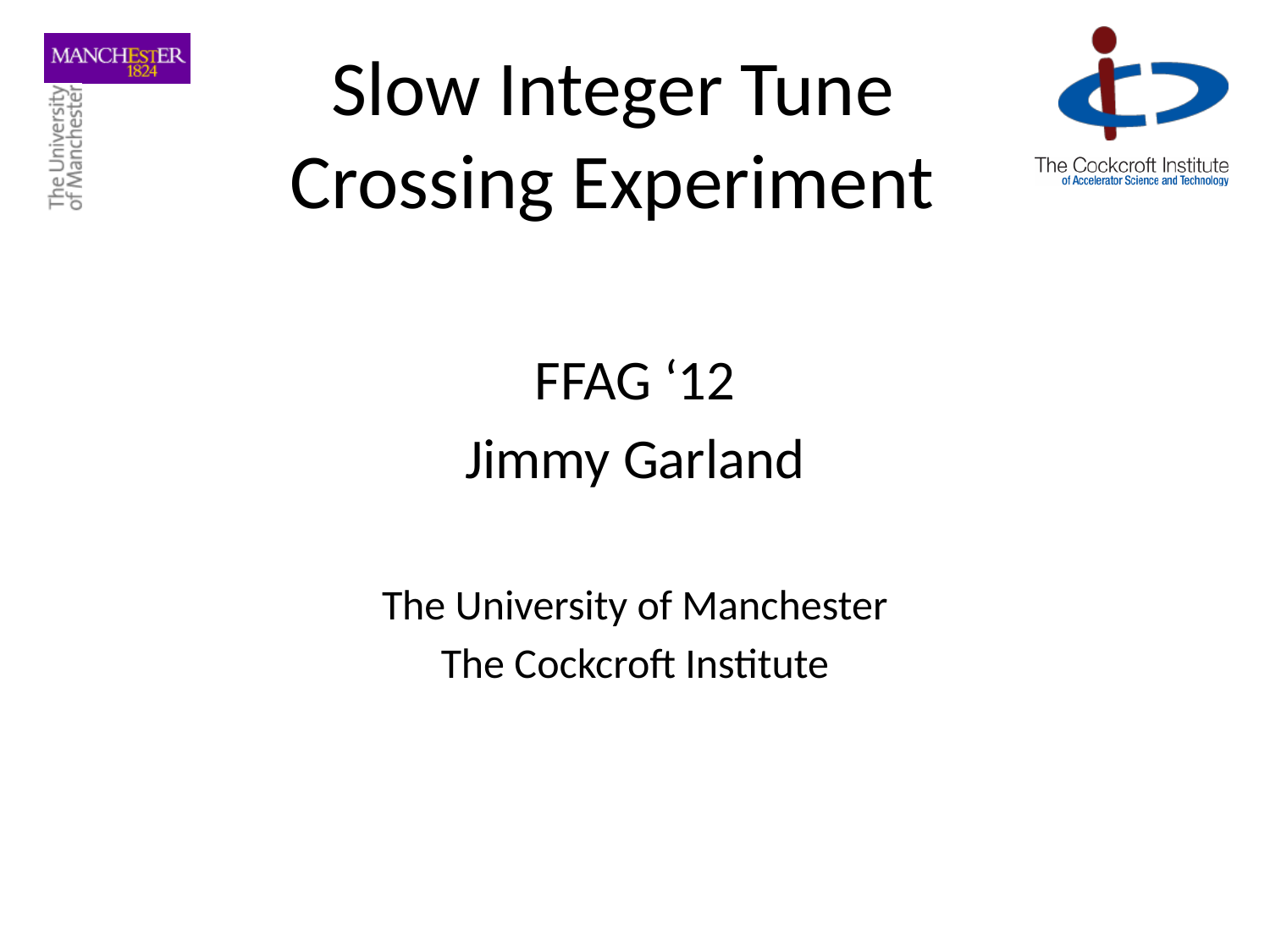

# Slow Integer Tune Crossing Experiment

FFAG ‘12
Jimmy Garland

The University of Manchester
The Cockcroft Institute